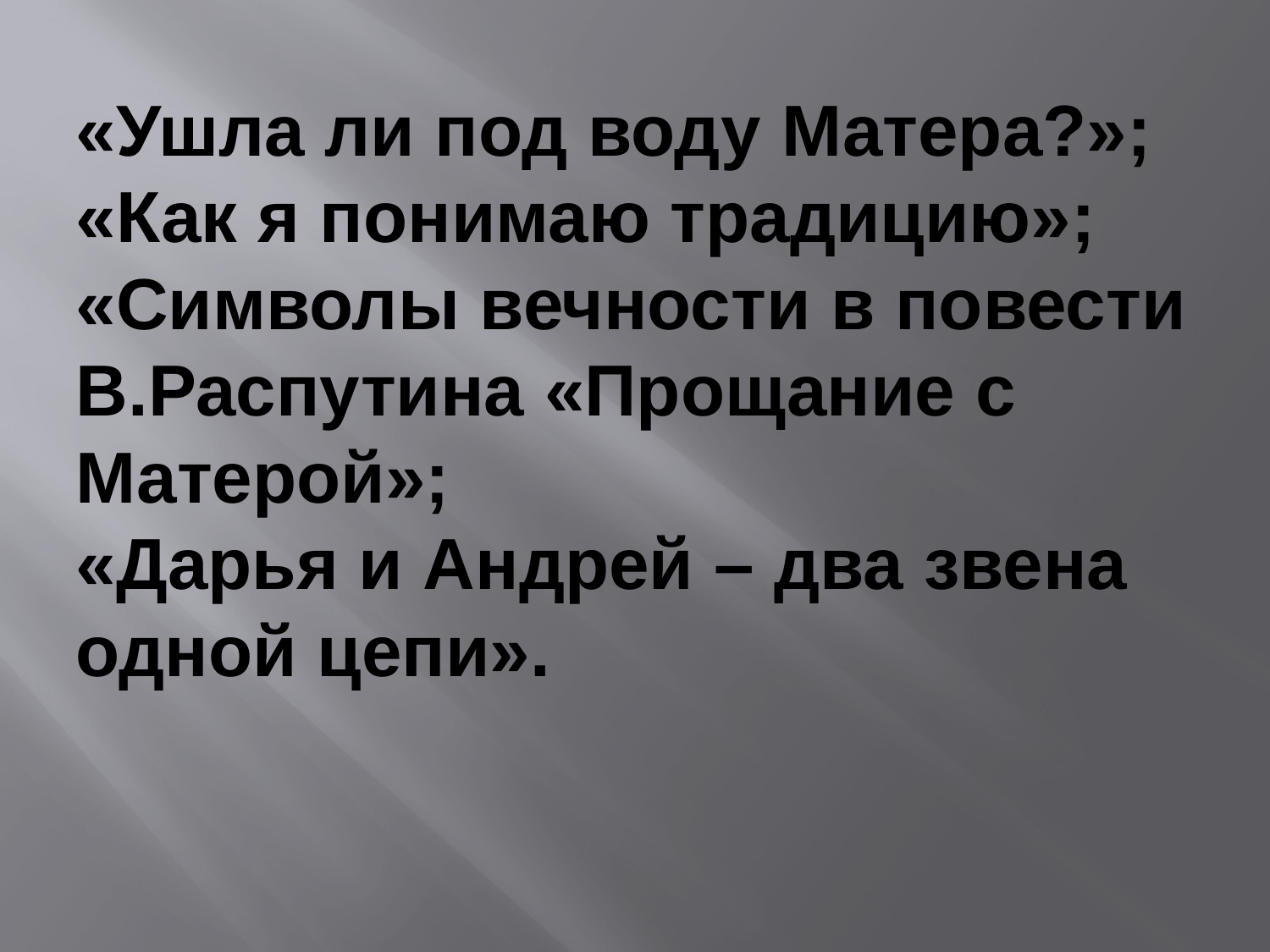

# «Ушла ли под воду Матера?»; «Как я понимаю традицию»; «Символы вечности в повести В.Распутина «Прощание с Матерой»; «Дарья и Андрей – два звена одной цепи».